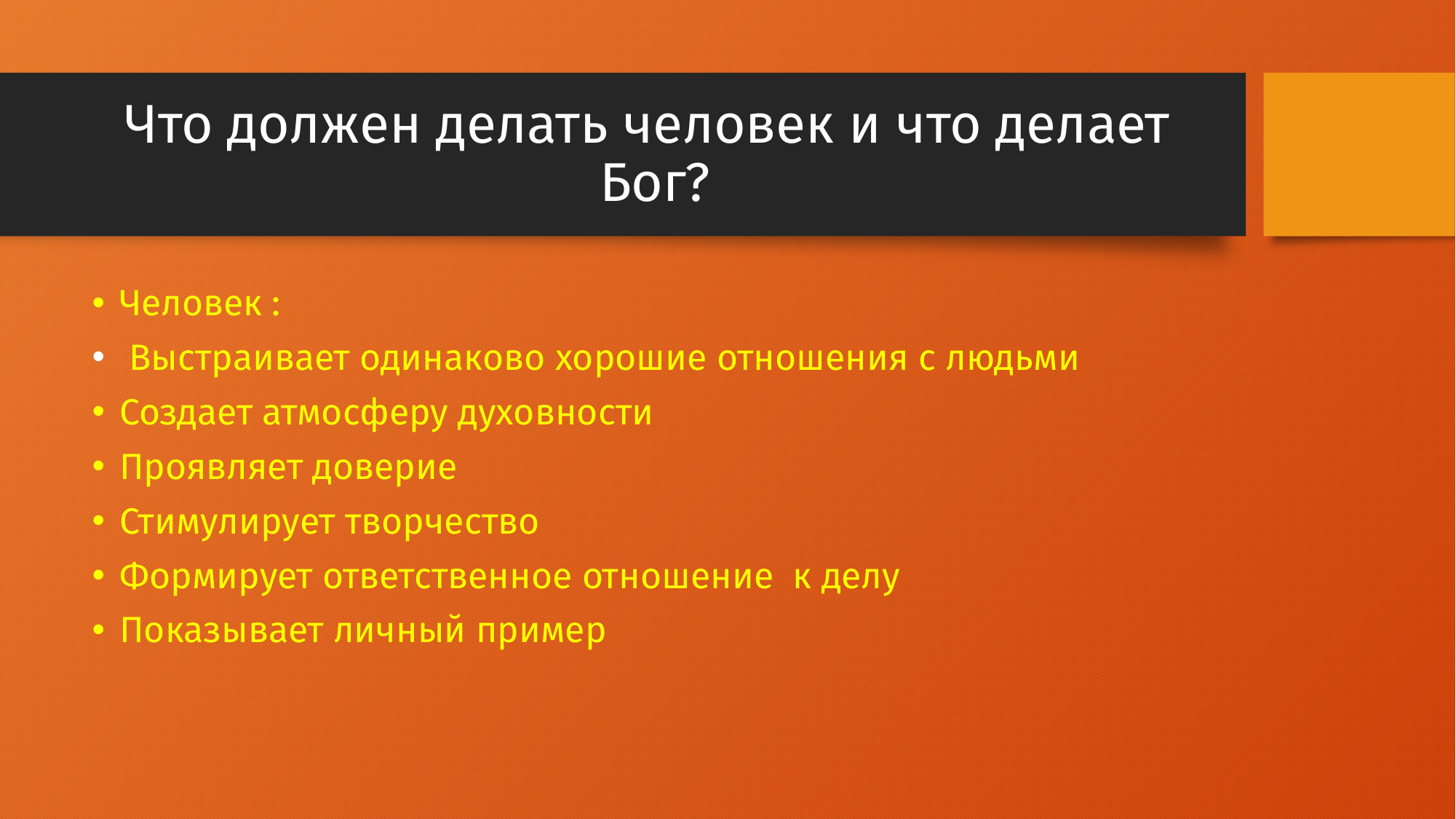

# Что должен делать человек и что делает Бог?
Человек :
 Выстраивает одинаково хорошие отношения с людьми
Создает атмосферу духовности
Проявляет доверие
Стимулирует творчество
Формирует ответственное отношение  к делу
Показывает личный пример